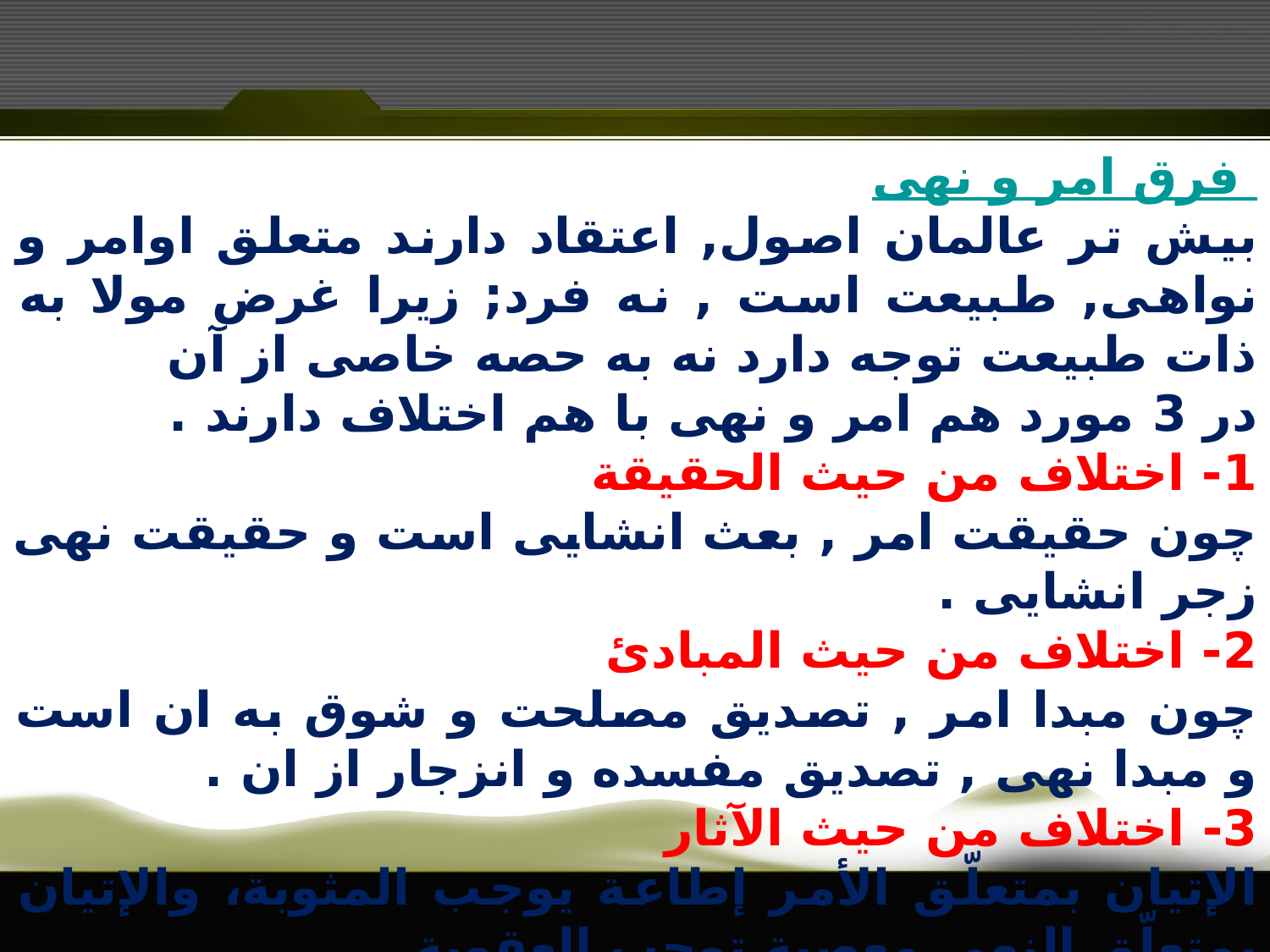

فرق امر و نهی
بيش تر عالمان اصول, اعتقاد دارند متعلق اوامر و نواهى, طبيعت است , نه فرد; زيرا غرض مولا به ذات طبيعت توجه دارد نه به حصه خاصى از آن
در 3 مورد هم امر و نهی با هم اختلاف دارند .
1- اختلاف من حيث الحقيقة
چون حقیقت امر , بعث انشایی است و حقیقت نهی زجر انشایی .
2- اختلاف من حيث المبادئ
چون مبدا امر , تصدیق مصلحت و شوق به ان است و مبدا نهی , تصدیق مفسده و انزجار از ان .
3- اختلاف من حيث الآثار
الإتيان بمتعلّق الأمر إطاعة يوجب المثوبة، والإتيان بمتعلّق النهي معصية توجب العقوبة .